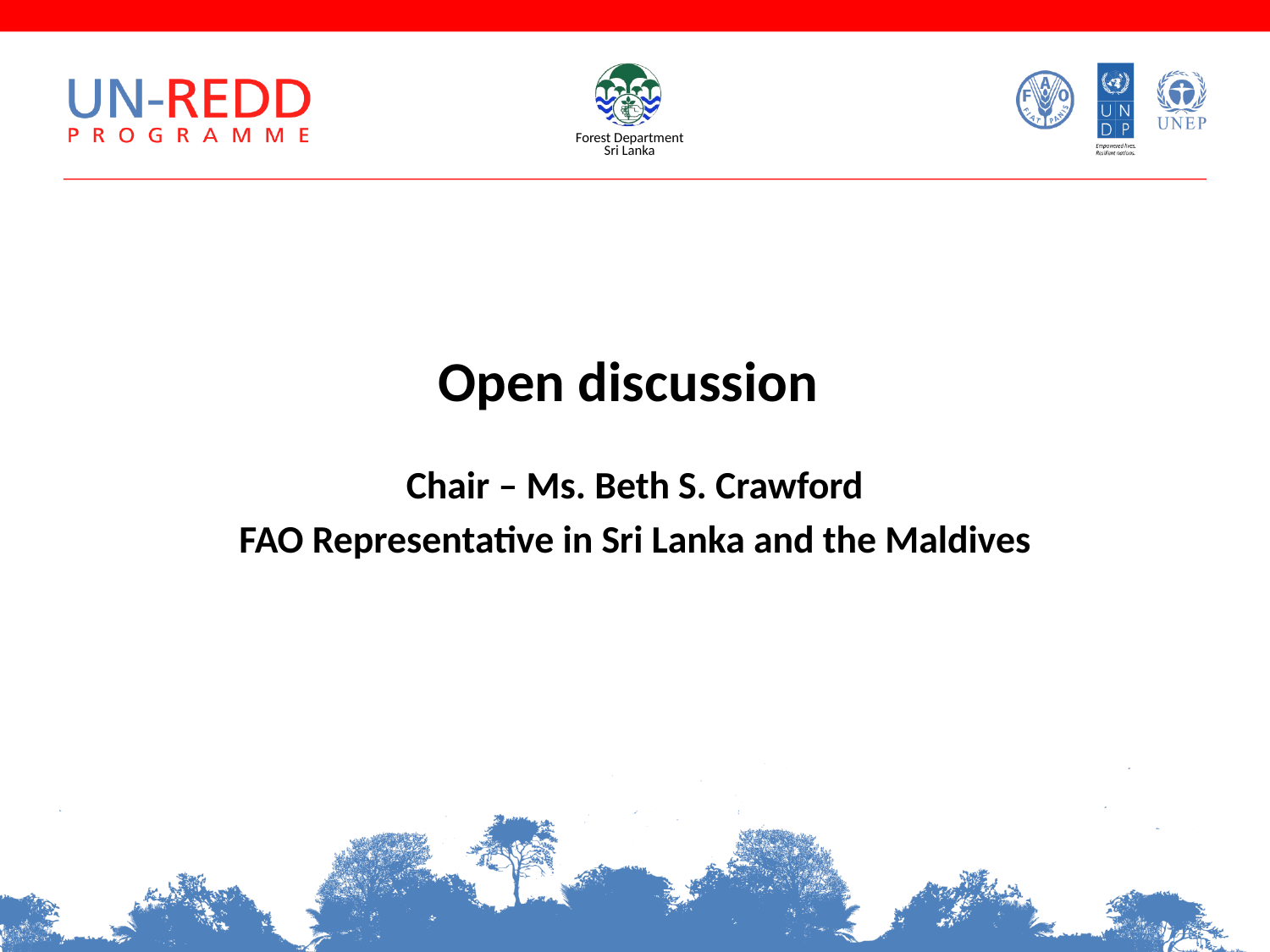

Open discussion

Chair – Ms. Beth S. Crawford
FAO Representative in Sri Lanka and the Maldives